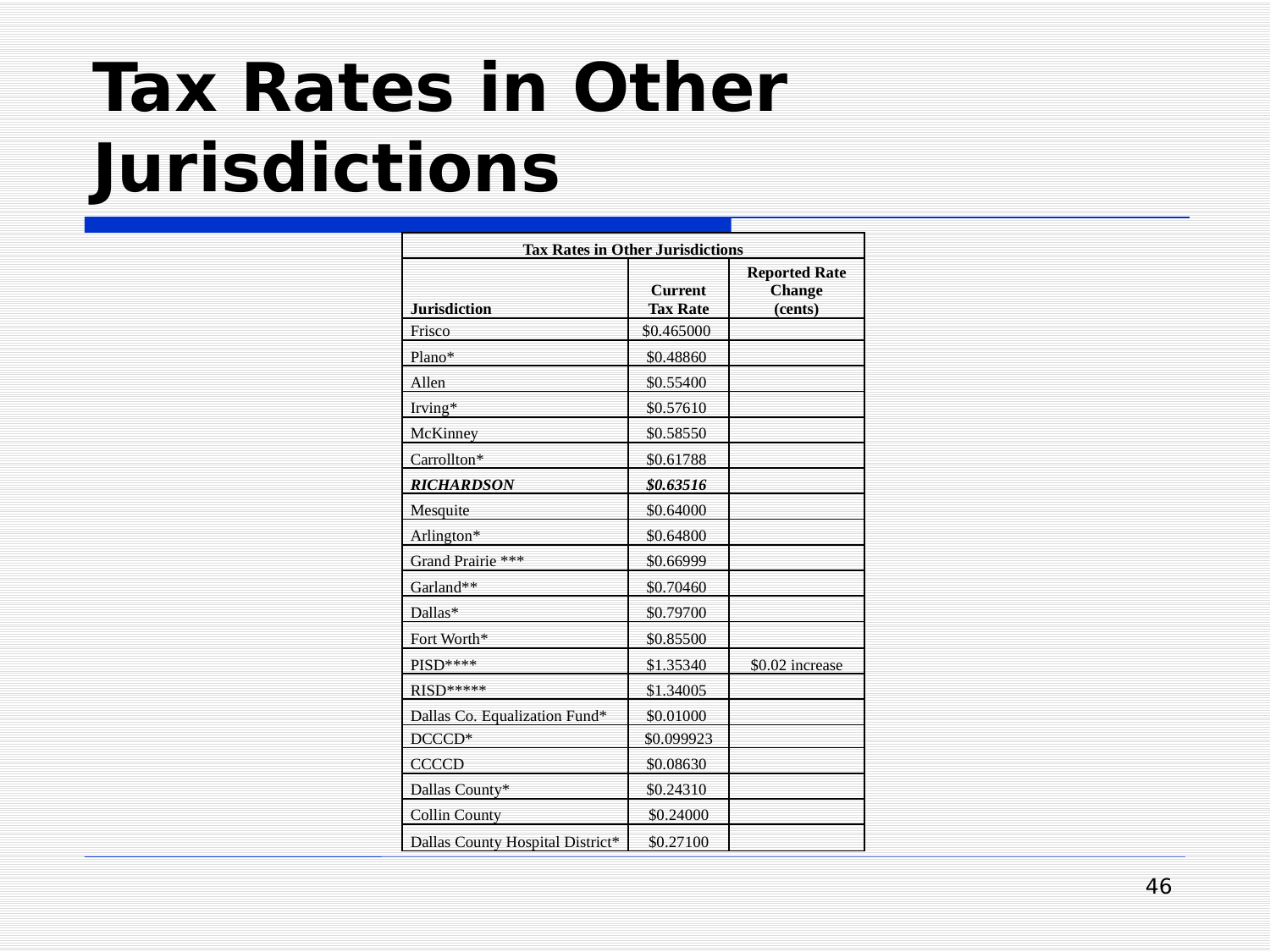

# Tax Rates in Other Jurisdictions
| Tax Rates in Other Jurisdictions |  |  |
| --- | --- | --- |
|  | Current | Reported Rate Change |
| Jurisdiction | Tax Rate | (cents) |
| Frisco | $0.465000 |  |
| Plano\* | $0.48860 |  |
| Allen | $0.55400 |  |
| Irving\* | $0.57610 |  |
| McKinney | $0.58550 |  |
| Carrollton\* | $0.61788 |  |
| RICHARDSON | $0.63516 |  |
| Mesquite | $0.64000 |  |
| Arlington\* | $0.64800 |  |
| Grand Prairie \*\*\* | $0.66999 |  |
| Garland\*\* | $0.70460 |  |
| Dallas\* | $0.79700 |  |
| Fort Worth\* | $0.85500 |  |
| PISD\*\*\*\* | $1.35340 | $0.02 increase |
| RISD\*\*\*\*\* | $1.34005 |  |
| Dallas Co. Equalization Fund\* | $0.01000 |  |
| DCCCD\* | $0.099923 |  |
| CCCCD | $0.08630 |  |
| Dallas County\* | $0.24310 |  |
| Collin County | $0.24000 |  |
| Dallas County Hospital District\* | $0.27100 |  |
46